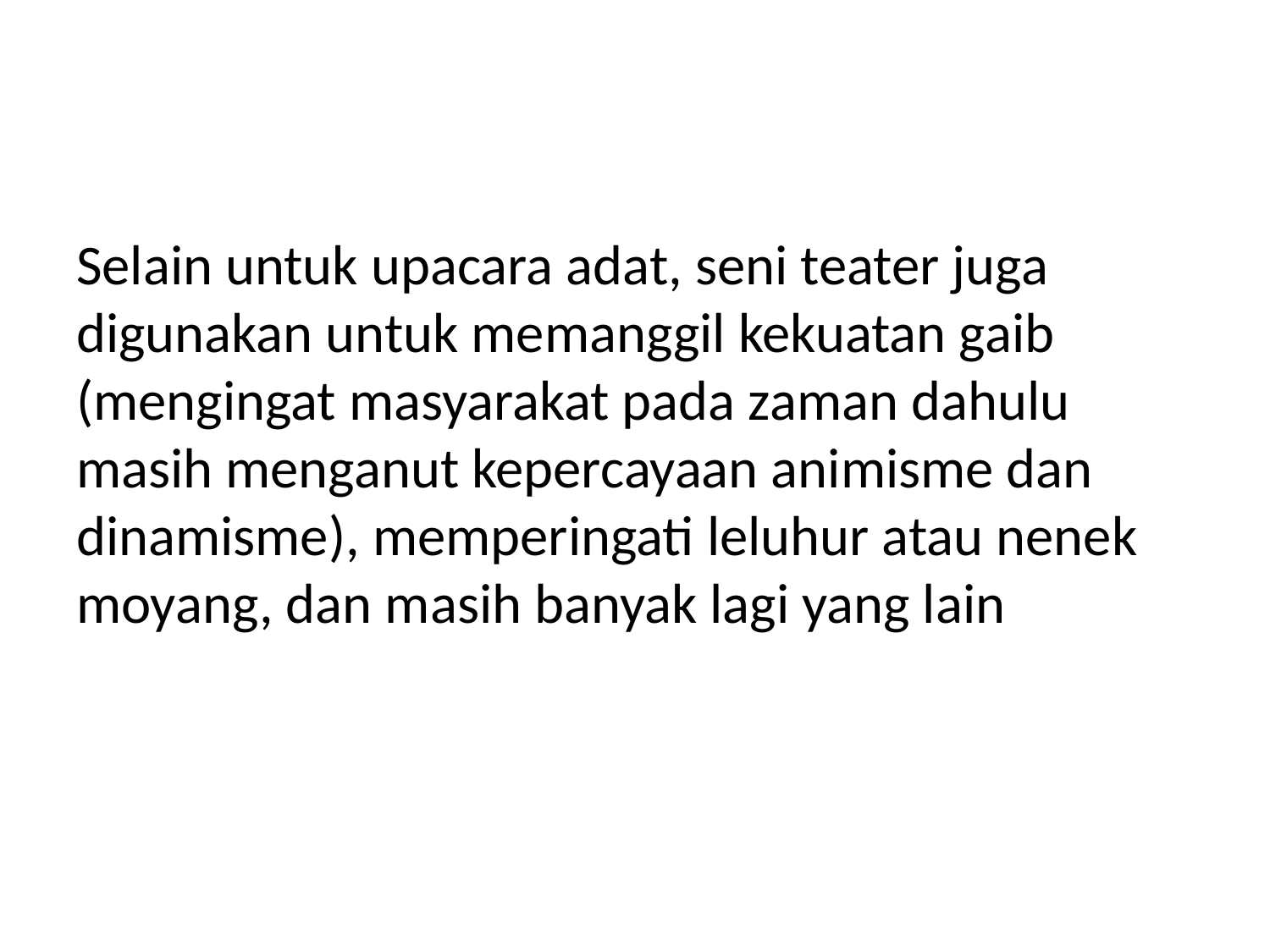

#
Selain untuk upacara adat, seni teater juga digunakan untuk memanggil kekuatan gaib (mengingat masyarakat pada zaman dahulu masih menganut kepercayaan animisme dan dinamisme), memperingati leluhur atau nenek moyang, dan masih banyak lagi yang lain